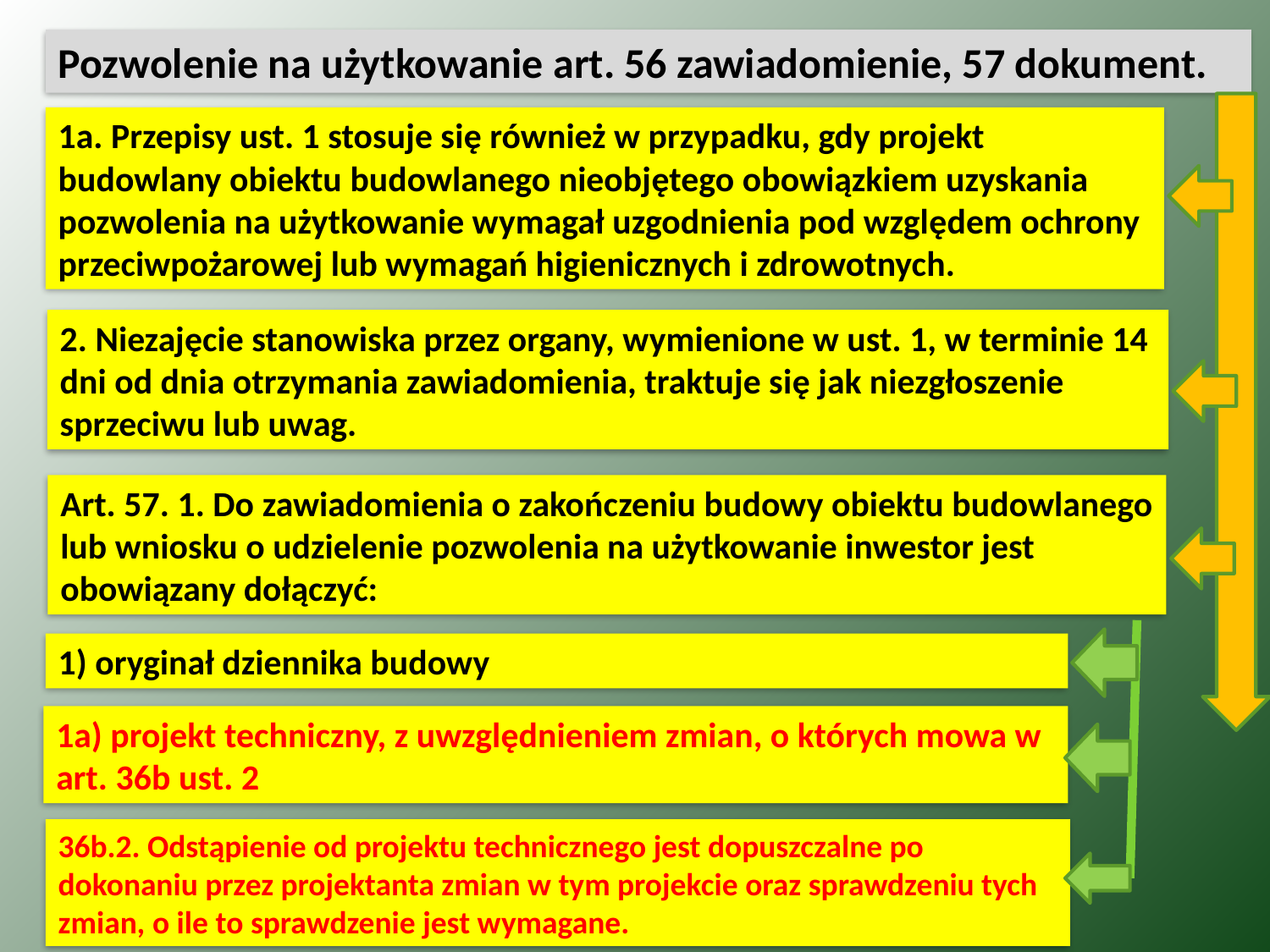

Pozwolenie na użytkowanie art. 56 zawiadomienie, 57 dokument.

1a. Przepisy ust. 1 stosuje się również w przypadku, gdy projekt budowlany obiektu budowlanego nieobjętego obowiązkiem uzyskania pozwolenia na użytkowanie wymagał uzgodnienia pod względem ochrony przeciwpożarowej lub wymagań higienicznych i zdrowotnych.

2. Niezajęcie stanowiska przez organy, wymienione w ust. 1, w terminie 14 dni od dnia otrzymania zawiadomienia, traktuje się jak niezgłoszenie sprzeciwu lub uwag.

Art. 57. 1. Do zawiadomienia o zakończeniu budowy obiektu budowlanego lub wniosku o udzielenie pozwolenia na użytkowanie inwestor jest obowiązany dołączyć:

1) oryginał dziennika budowy
1a) projekt techniczny, z uwzględnieniem zmian, o których mowa w art. 36b ust. 2

36b.2. Odstąpienie od projektu technicznego jest dopuszczalne po dokonaniu przez projektanta zmian w tym projekcie oraz sprawdzeniu tych zmian, o ile to sprawdzenie jest wymagane.